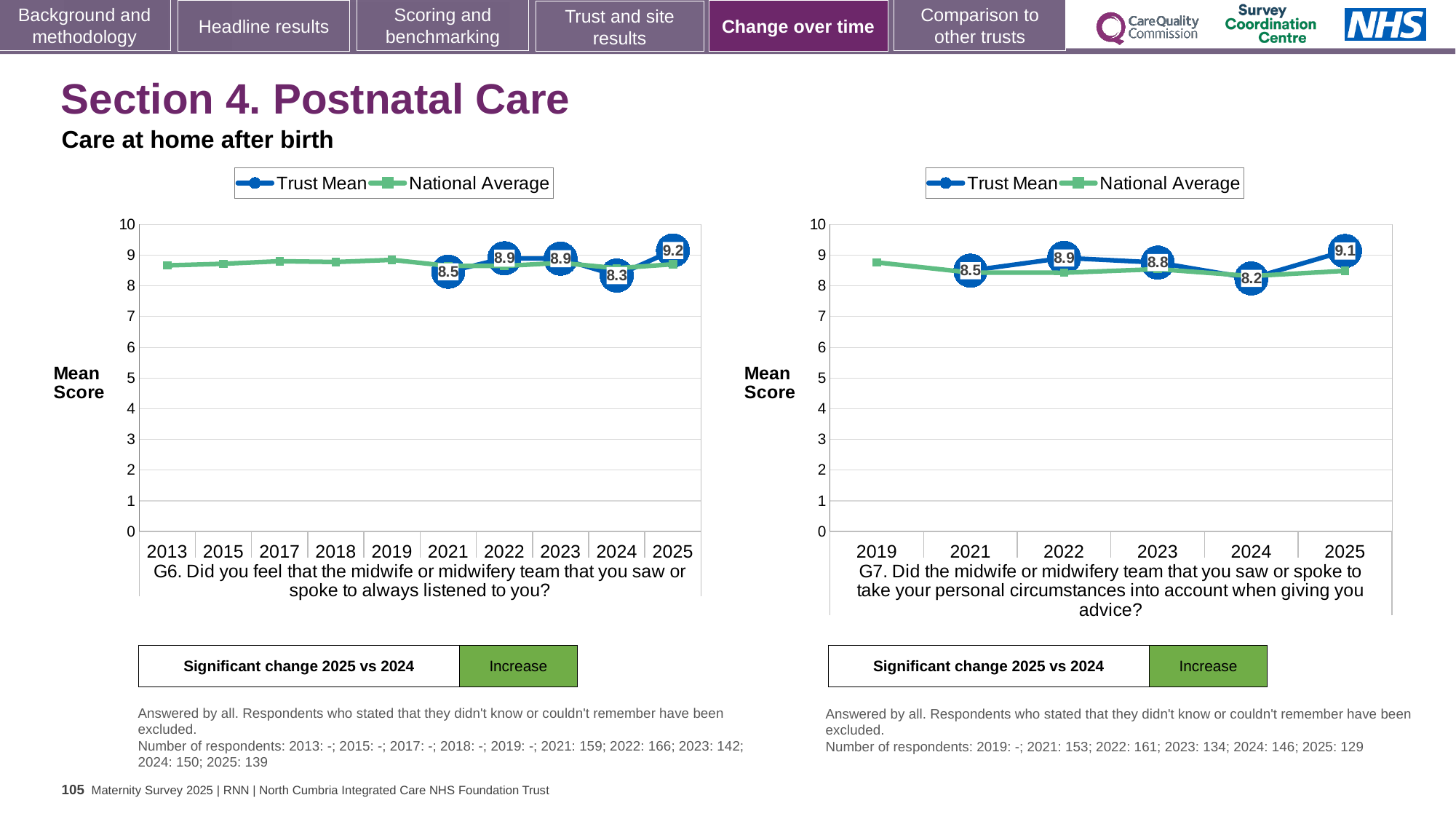

# Section 4. Postnatal Care
Care at home after birth

### Chart

| Category | Trust Mean | National Average |
|---|---|---|
| 2013 | None | 8.664184071680051 |
| 2015 | None | 8.718814716920338 |
| 2017 | None | 8.801098164092778 |
| 2018 | None | 8.776210324572078 |
| 2019 | None | 8.844837479468122 |
| 2021 | 8.45902903606573 | 8.650061237561717 |
| 2022 | 8.8987398192151 | 8.64764827877333 |
| 2023 | 8.88387324557694 | 8.74821832866421 |
| 2024 | 8.334448130967742 | 8.575068676563408 |
| 2025 | 9.153138262349808 | 8.70228480525419 |

### Chart

| Category | Trust Mean | National Average |
|---|---|---|
| 2019 | None | 8.764223043165373 |
| 2021 | 8.494984082157297 | 8.431392200069723 |
| 2022 | 8.910876518475604 | 8.426868484916904 |
| 2023 | 8.75872186971455 | 8.543815785457985 |
| 2024 | 8.242483108222302 | 8.319239136831497 |
| 2025 | 9.134828905384703 | 8.487719965449099 |
| Significant change 2025 vs 2024 | Increase |
| --- | --- |
| Significant change 2025 vs 2024 | Increase |
| --- | --- |
Answered by all. Respondents who stated that they didn't know or couldn't remember have been excluded.
Number of respondents: 2013: -; 2015: -; 2017: -; 2018: -; 2019: -; 2021: 159; 2022: 166; 2023: 142; 2024: 150; 2025: 139
Answered by all. Respondents who stated that they didn't know or couldn't remember have been excluded.
Number of respondents: 2019: -; 2021: 153; 2022: 161; 2023: 134; 2024: 146; 2025: 129
105